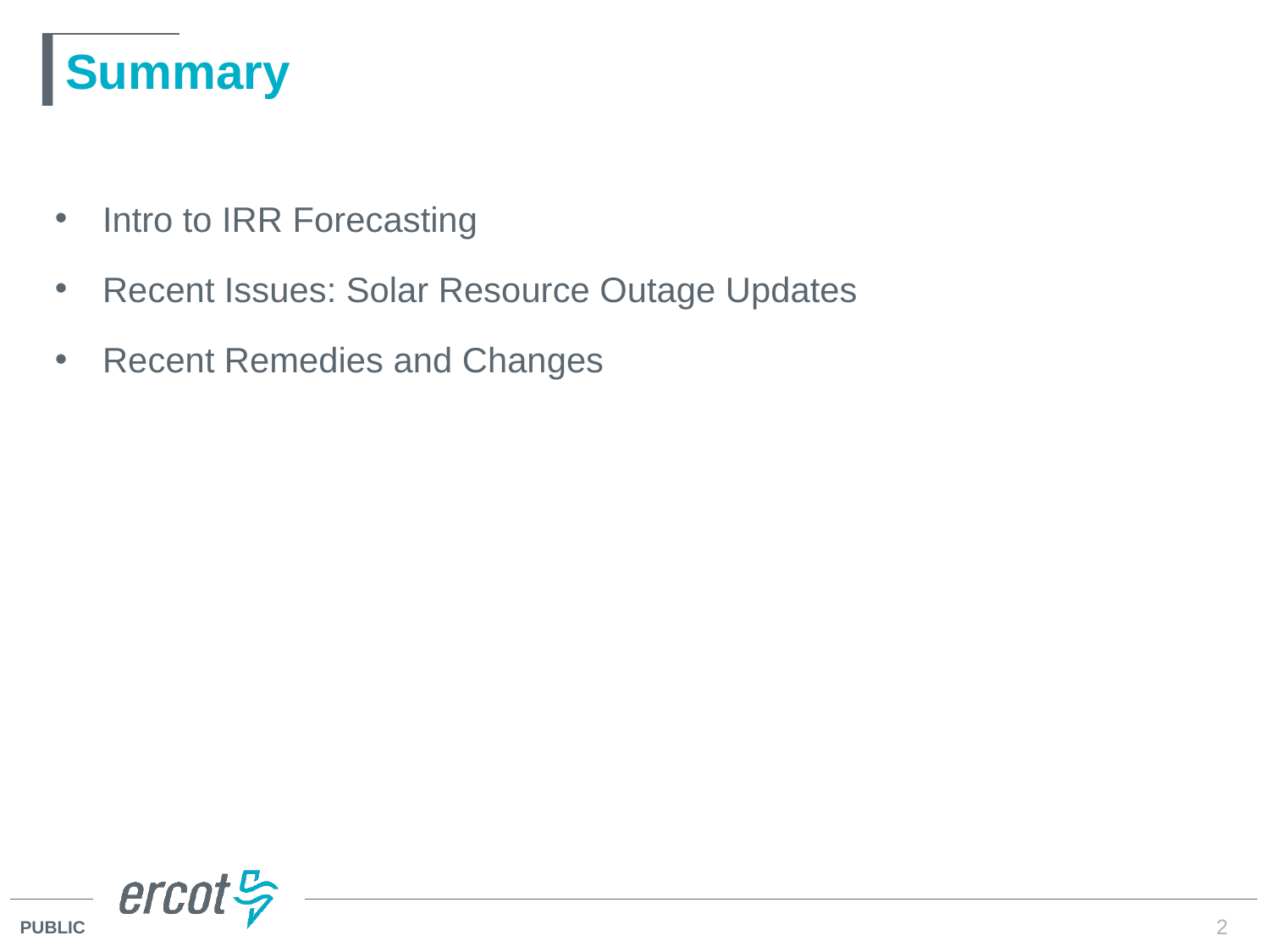

# Summary
Intro to IRR Forecasting
Recent Issues: Solar Resource Outage Updates
Recent Remedies and Changes
2